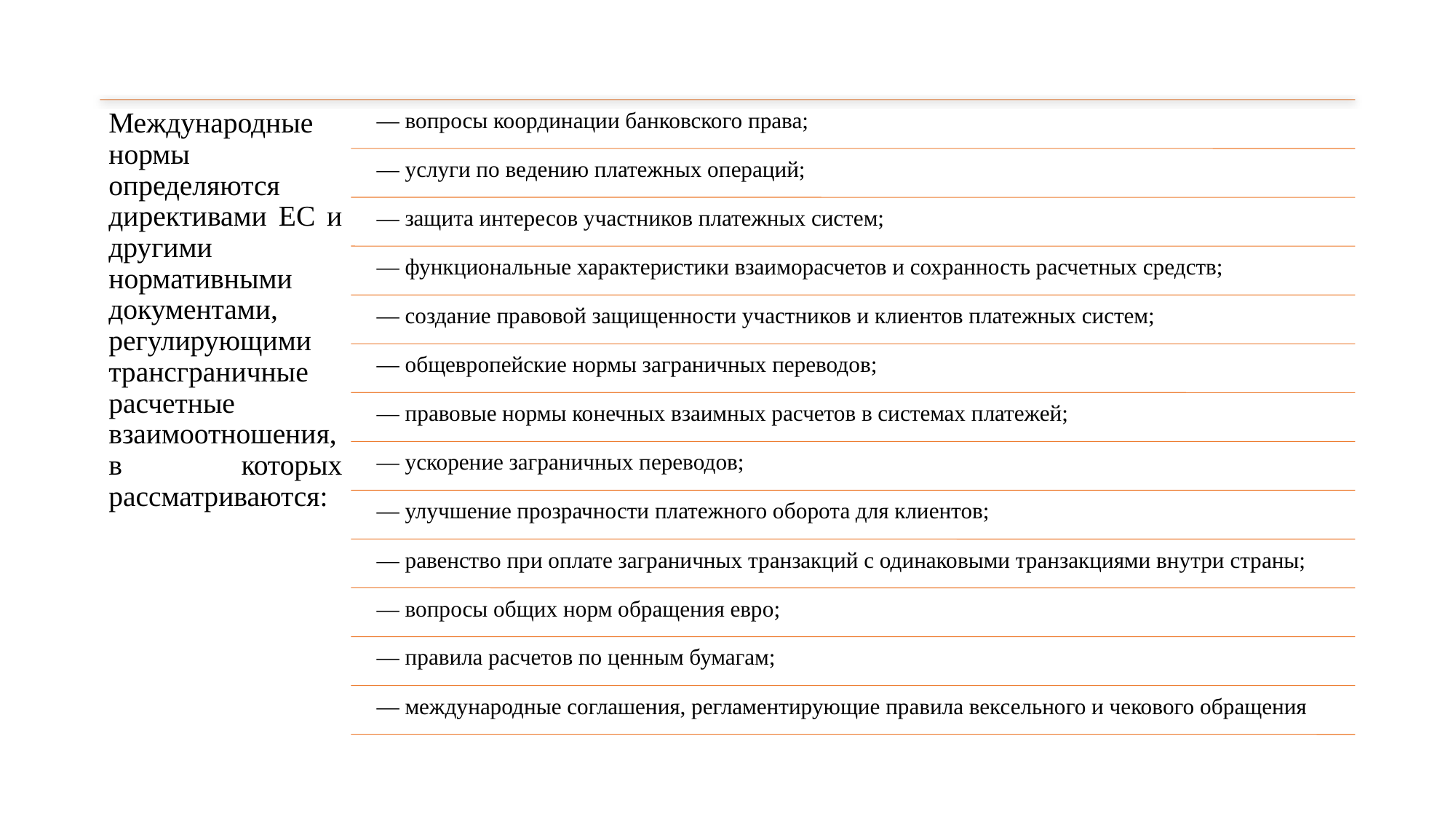

Международные нормы определяются директивами ЕС и другими нормативными документами, регулирующими трансграничные расчетные взаимоотношения, в которых рассматриваются:
— вопросы координации банковского права;
— услуги по ведению платежных операций;
— защита интересов участников платежных систем;
— функциональные характеристики взаиморасчетов и сохранность расчетных средств;
— создание правовой защищенности участников и клиентов платежных систем;
— общевропейские нормы заграничных переводов;
— правовые нормы конечных взаимных расчетов в системах платежей;
— ускорение заграничных переводов;
— улучшение прозрачности платежного оборота для клиентов;
— равенство при оплате заграничных транзакций с одинаковыми транзакциями внутри страны;
— вопросы общих норм обращения евро;
— правила расчетов по ценным бумагам;
— международные соглашения, регламентирующие правила вексельного и чекового обращения